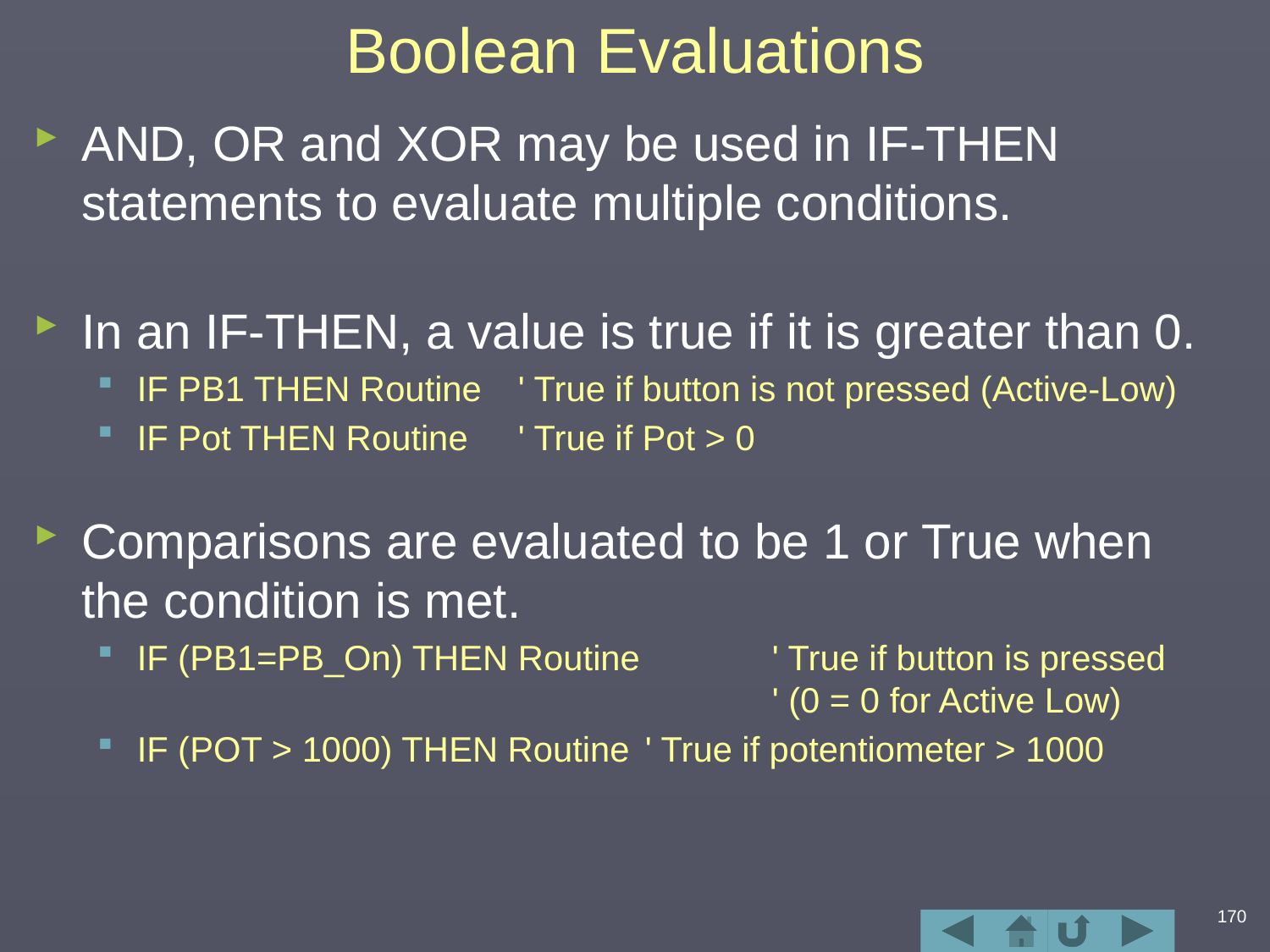

# Boolean Evaluations
AND, OR and XOR may be used in IF-THEN statements to evaluate multiple conditions.
In an IF-THEN, a value is true if it is greater than 0.
IF PB1 THEN Routine	' True if button is not pressed (Active-Low)
IF Pot THEN Routine	' True if Pot > 0
Comparisons are evaluated to be 1 or True when the condition is met.
IF (PB1=PB_On) THEN Routine  	' True if button is pressed
					' (0 = 0 for Active Low)
IF (POT > 1000) THEN Routine	' True if potentiometer > 1000
170